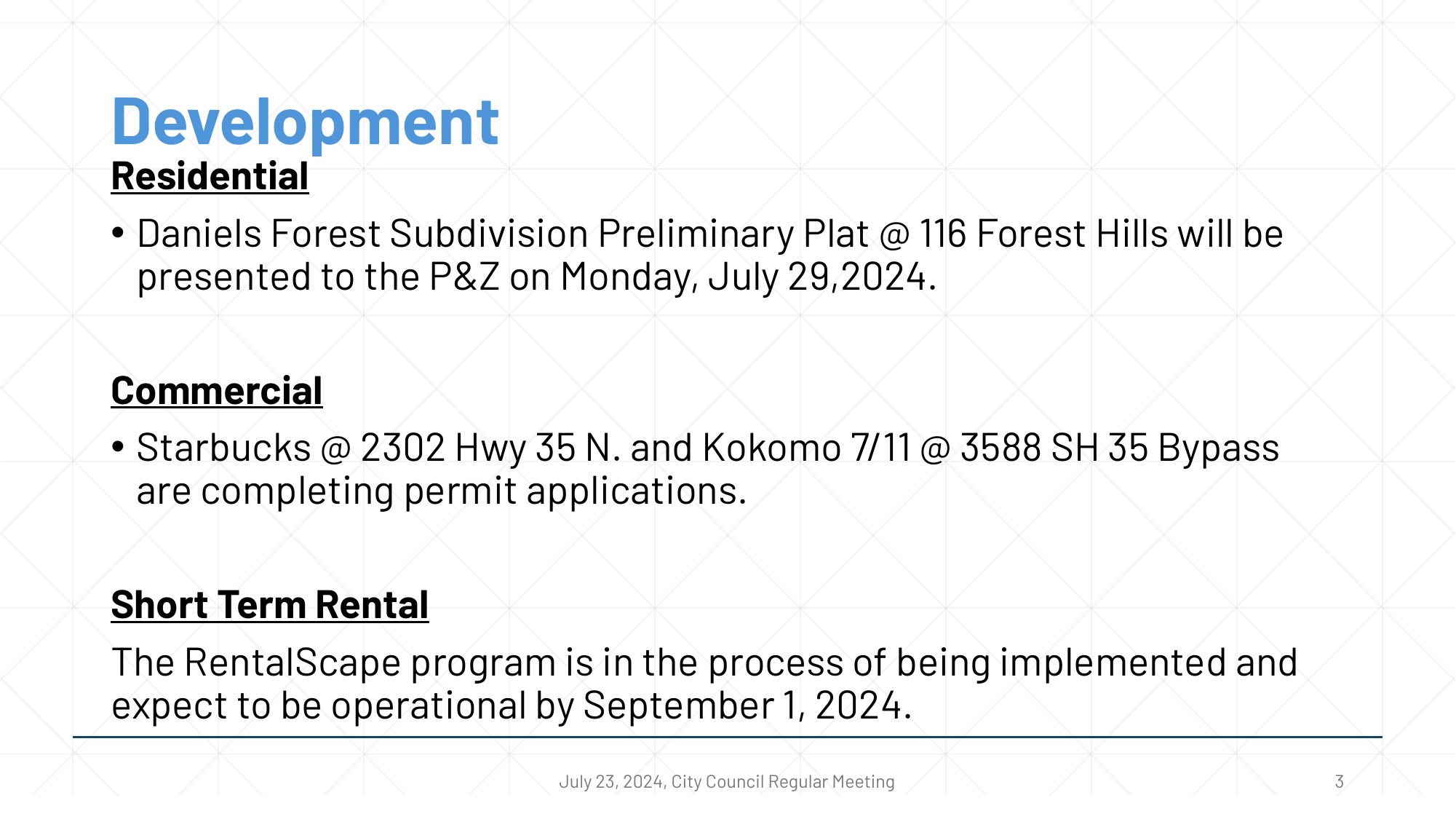

# Development
Residential
Daniels Forest Subdivision Preliminary Plat @ 116 Forest Hills will be presented to the P&Z on Monday, July 29,2024.

Commercial
Starbucks @ 2302 Hwy 35 N. and Kokomo 7/11 @ 3588 SH 35 Bypass are completing permit applications.

Short Term Rental
The RentalScape program is in the process of being implemented and expect to be operational by September 1, 2024.

July 23, 2024, City Council Regular Meeting
3